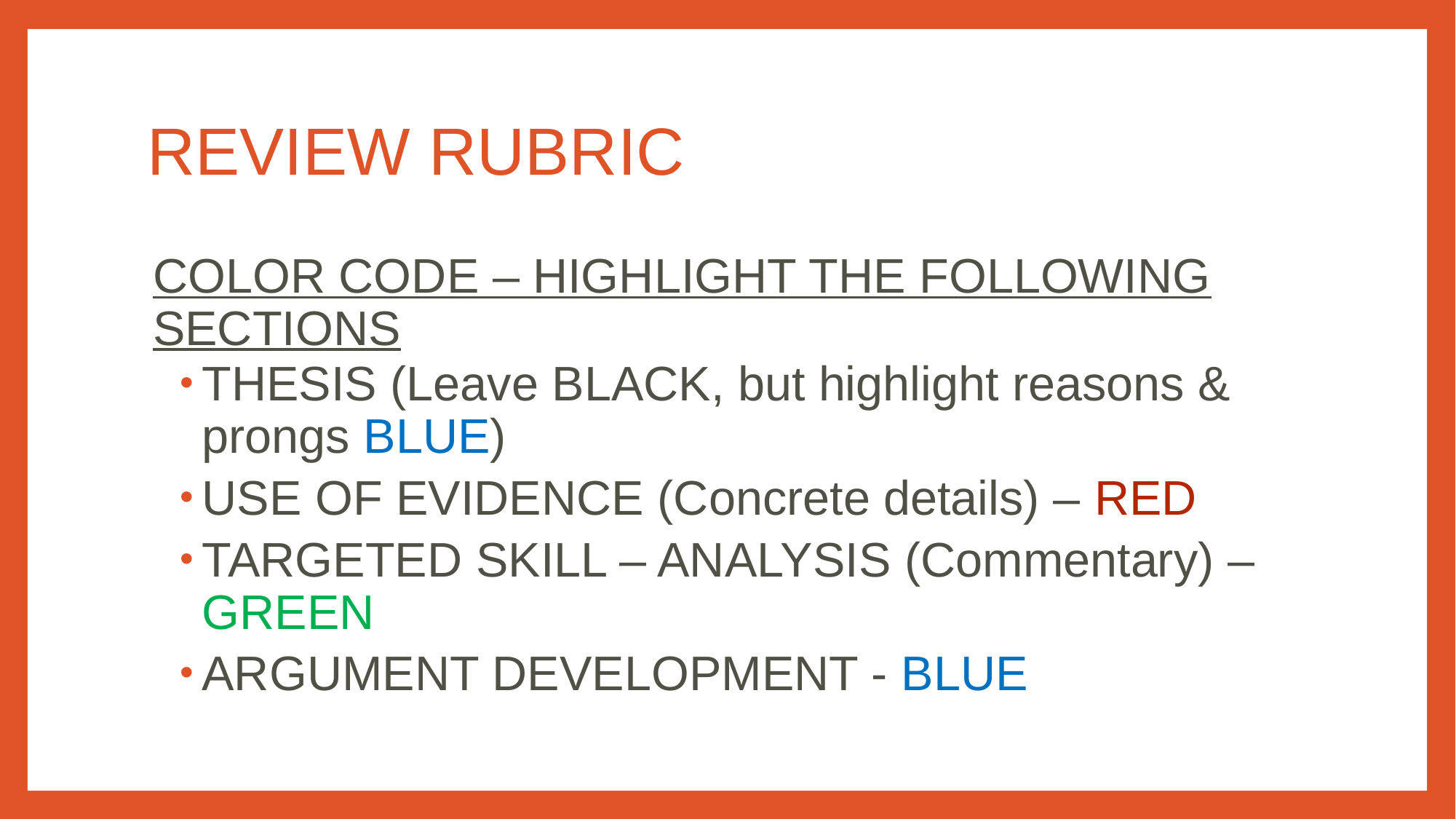

# REVIEW RUBRIC
COLOR CODE – HIGHLIGHT THE FOLLOWING SECTIONS
THESIS (Leave BLACK, but highlight reasons & prongs BLUE)
USE OF EVIDENCE (Concrete details) – RED
TARGETED SKILL – ANALYSIS (Commentary) – GREEN
ARGUMENT DEVELOPMENT - BLUE